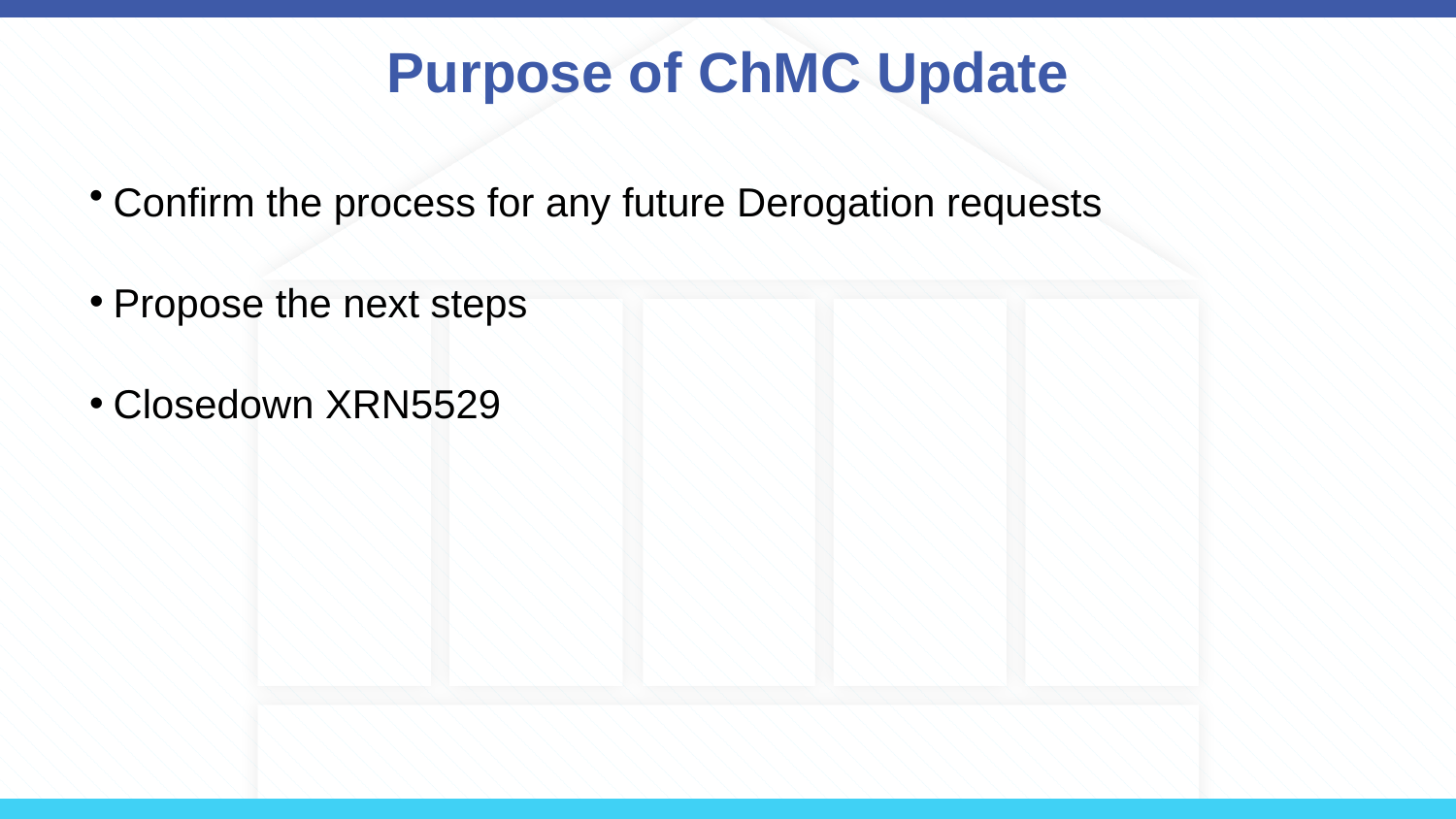

# Purpose of ChMC Update
Confirm the process for any future Derogation requests

Propose the next steps

Closedown XRN5529